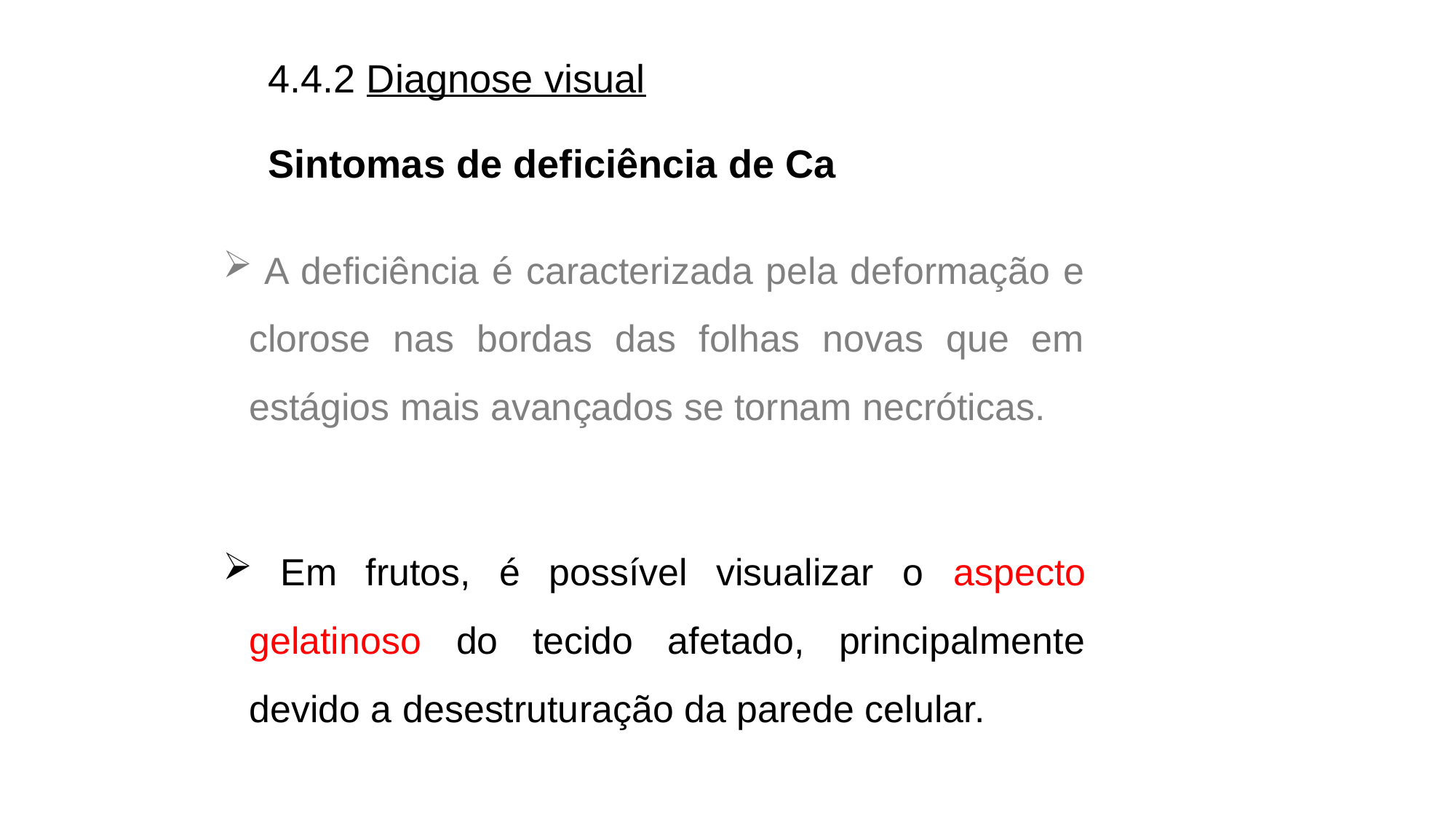

# 4.4.2 Diagnose visual Sintomas de deficiência de Ca
 A deficiência é caracterizada pela deformação e clorose nas bordas das folhas novas que em estágios mais avançados se tornam necróticas.

 Em frutos, é possível visualizar o aspecto gelatinoso do tecido afetado, principalmente devido a desestruturação da parede celular.